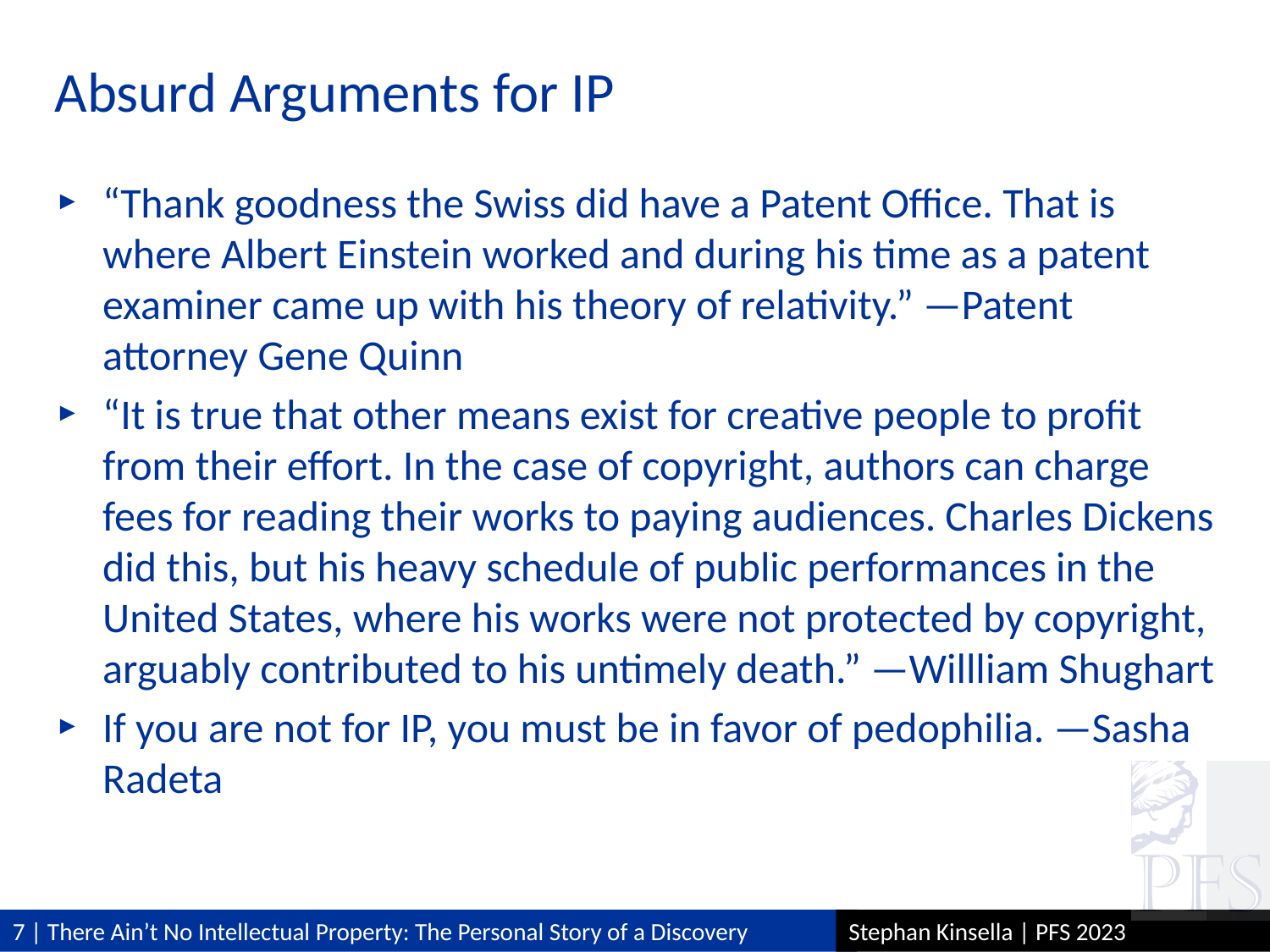

# Absurd Arguments for IP
“Thank goodness the Swiss did have a Patent Office. That is where Albert Einstein worked and during his time as a patent examiner came up with his theory of relativity.” —Patent attorney Gene Quinn
“It is true that other means exist for creative people to profit from their effort. In the case of copyright, authors can charge fees for reading their works to paying audiences. Charles Dickens did this, but his heavy schedule of public performances in the United States, where his works were not protected by copyright, arguably contributed to his untimely death.” —Willliam Shughart
If you are not for IP, you must be in favor of pedophilia. —Sasha Radeta